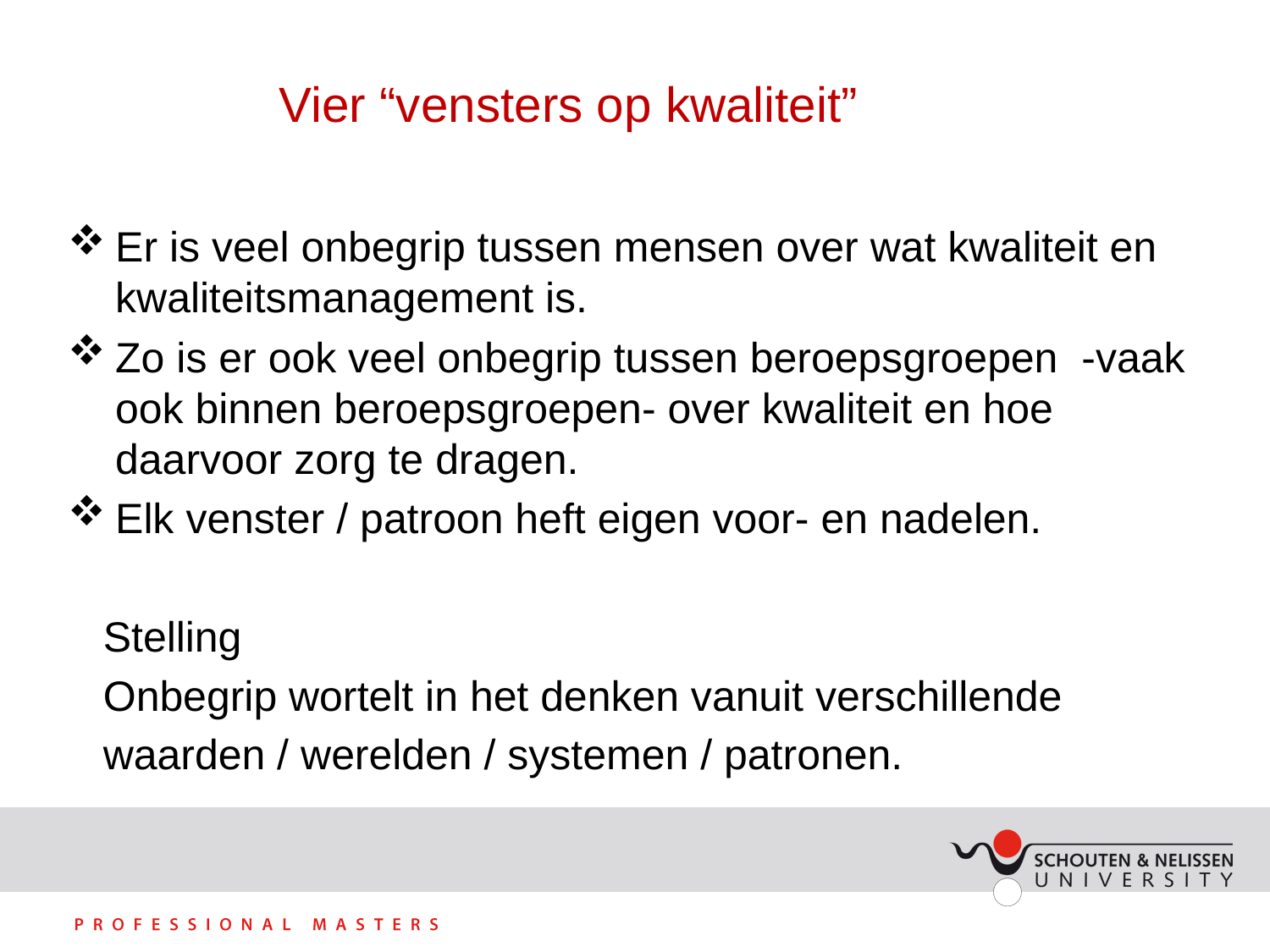

# Vier “vensters op kwaliteit”

Er is veel onbegrip tussen mensen over wat kwaliteit en kwaliteitsmanagement is.
Zo is er ook veel onbegrip tussen beroepsgroepen  -vaak ook binnen beroepsgroepen- over kwaliteit en hoe daarvoor zorg te dragen.
Elk venster / patroon heft eigen voor- en nadelen.

   Stelling
   Onbegrip wortelt in het denken vanuit verschillende
   waarden / werelden / systemen / patronen.